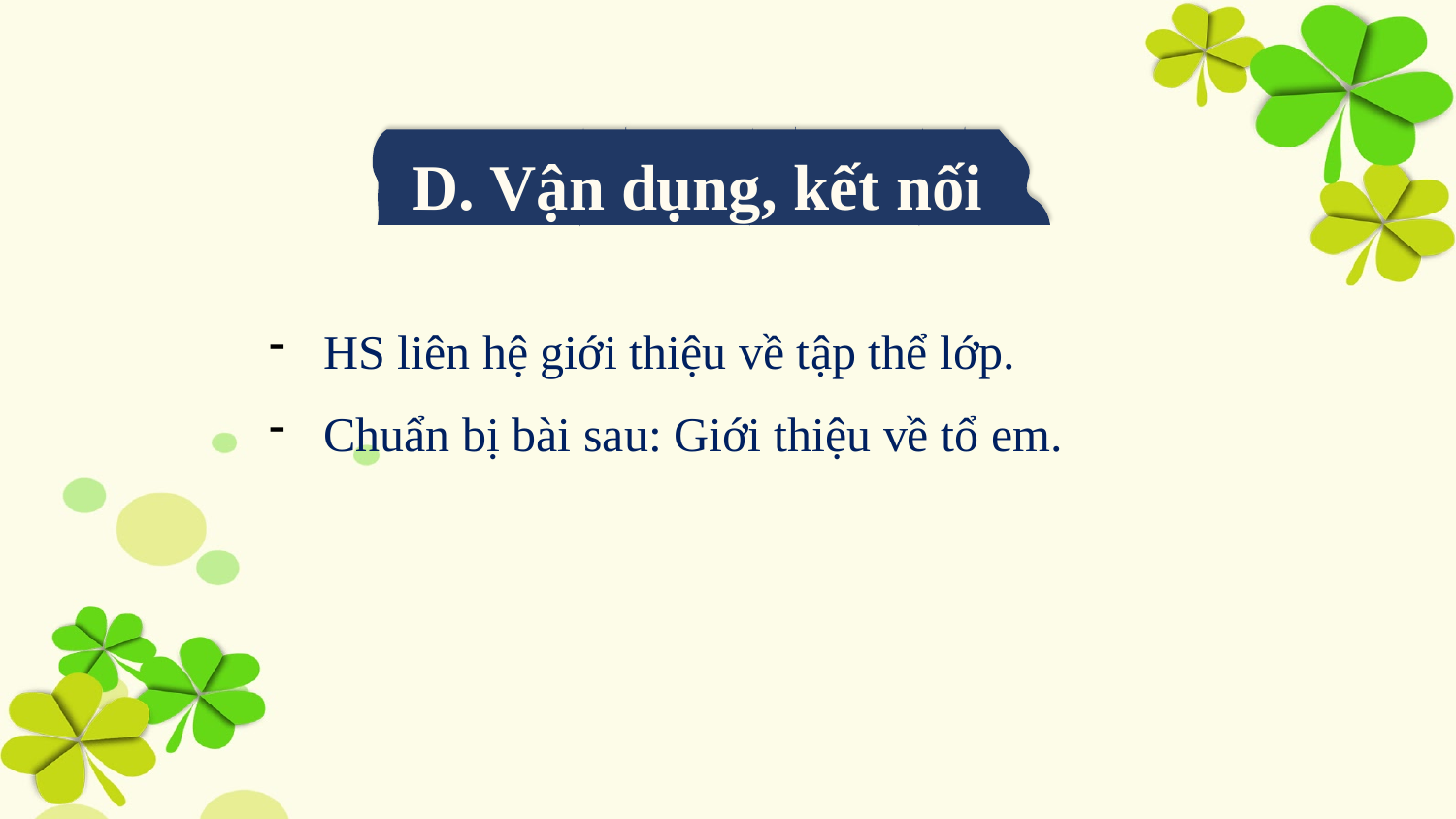

D. Vận dụng, kết nối
HS liên hệ giới thiệu về tập thể lớp.
Chuẩn bị bài sau: Giới thiệu về tổ em.